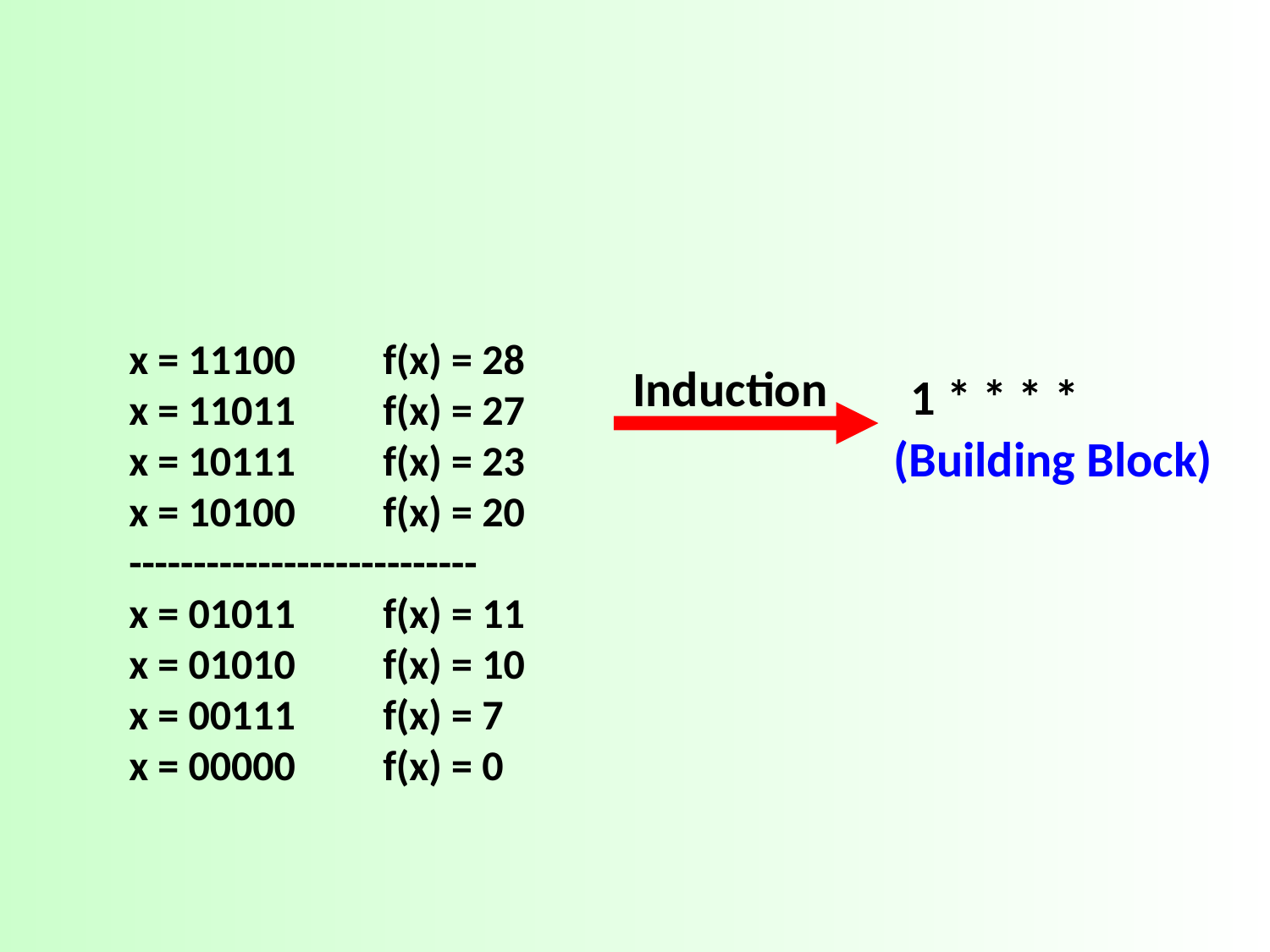

x = 11100	f(x) = 28
x = 11011	f(x) = 27
x = 10111	f(x) = 23
x = 10100	f(x) = 20
---------------------------
x = 01011	f(x) = 11
x = 01010	f(x) = 10
x = 00111	f(x) = 7
x = 00000	f(x) = 0
Induction
1 * * * *
(Building Block)